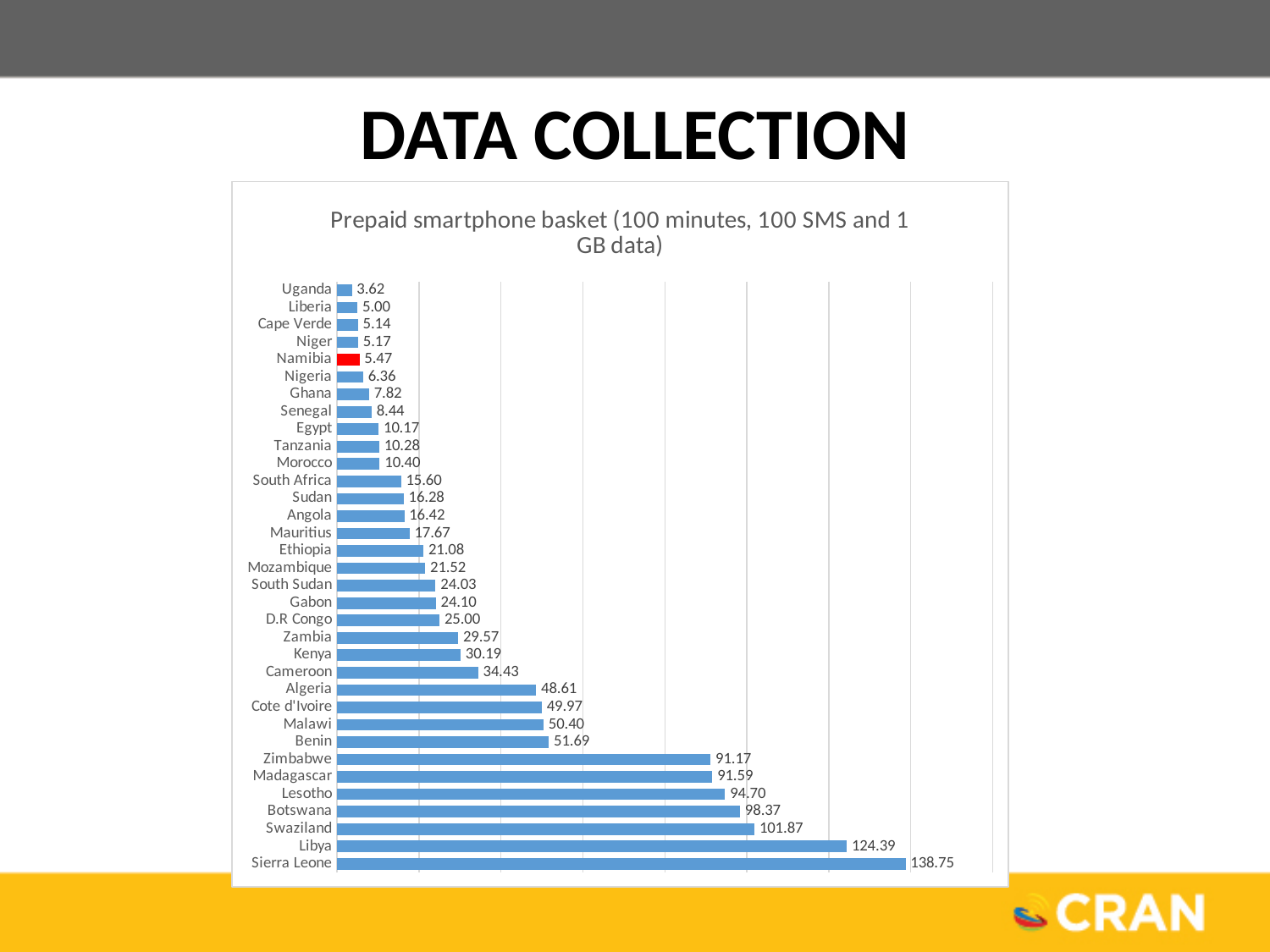

# DATA COLLECTION

### Chart: Prepaid smartphone basket (100 minutes, 100 SMS and 1 GB data)

| Category | Smartphone basket _2016_Q2_USD |
|---|---|
| Sierra Leone | 138.7531188263472 |
| Libya | 124.3941474070647 |
| Swaziland | 101.8725992317542 |
| Botswana | 98.37260515985145 |
| Lesotho | 94.6969696969697 |
| Madagascar | 91.59013100547014 |
| Zimbabwe | 91.16666666666667 |
| Benin | 51.694369104688 |
| Malawi | 50.40332712211575 |
| Cote d'Ivoire | 49.97122346786498 |
| Algeria | 48.60862624205224 |
| Cameroon | 34.42838551528965 |
| Kenya | 30.19469539591284 |
| Zambia | 29.57063438867642 |
| D.R Congo | 25.0 |
| Gabon | 24.09986986070275 |
| South Sudan | 24.03407111139001 |
| Mozambique | 21.52080344332855 |
| Ethiopia | 21.07864854151608 |
| Mauritius | 17.66826073641311 |
| Angola | 16.41796490203947 |
| Sudan | 16.27736943012797 |
| South Africa | 15.60499359795134 |
| Morocco | 10.39525893030707 |
| Tanzania | 10.27930673490753 |
| Egypt | 10.16704454182214 |
| Senegal | 8.443413620432368 |
| Ghana | 7.819403066769881 |
| Nigeria | 6.357433344009935 |
| Namibia | 5.46654929577465 |
| Niger | 5.169436910468791 |
| Cape Verde | 5.13602769346133 |
| Liberia | 5.0 |
| Uganda | 3.620778123207872 |